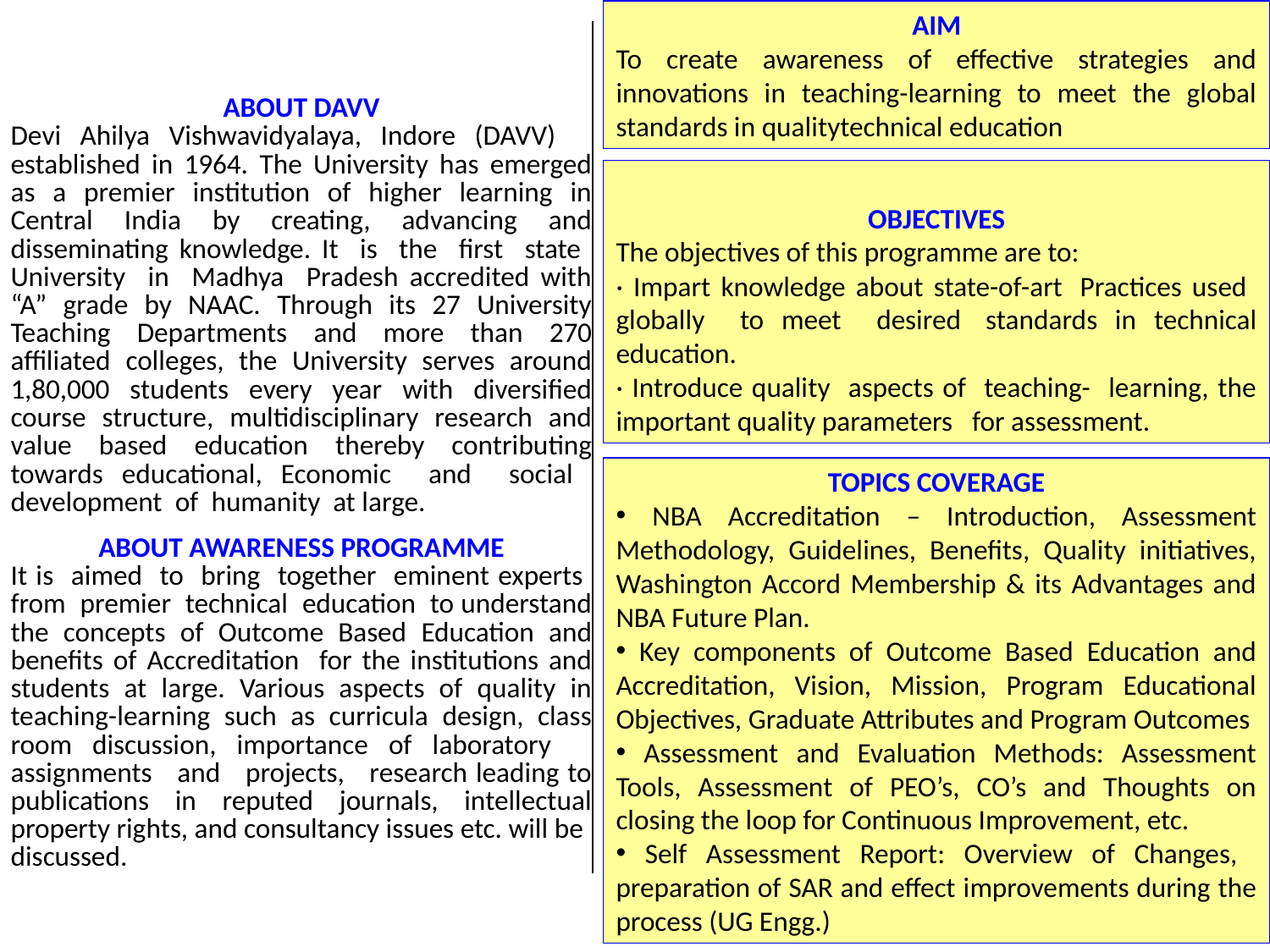

AIM
To create awareness of effective strategies and innovations in teaching-learning to meet the global standards in qualitytechnical education
| ABOUT DAVV Devi Ahilya Vishwavidyalaya, Indore (DAVV) established in 1964. The University has emerged as a premier institution of higher learning in Central India by creating, advancing and disseminating knowledge. It is the first state University in Madhya Pradesh accredited with “A” grade by NAAC. Through its 27 University Teaching Departments and more than 270 affiliated colleges, the University serves around 1,80,000 students every year with diversified course structure, multidisciplinary research and value based education thereby contributing towards educational, Economic and social development of humanity at large. |
| --- |

OBJECTIVES
The objectives of this programme are to:
· Impart knowledge about state-of-art  Practices used  globally  to meet  desired  standards in technical education.
· Introduce quality  aspects of  teaching-  learning, the important quality parameters   for assessment.
TOPICS COVERAGE
 NBA Accreditation – Introduction, Assessment Methodology, Guidelines, Benefits, Quality initiatives, Washington Accord Membership & its Advantages and NBA Future Plan.
 Key components of Outcome Based Education and Accreditation, Vision, Mission, Program Educational Objectives, Graduate Attributes and Program Outcomes
 Assessment and Evaluation Methods: Assessment Tools, Assessment of PEO’s, CO’s and Thoughts on closing the loop for Continuous Improvement, etc.
 Self Assessment Report: Overview of Changes,  preparation of SAR and effect improvements during the process (UG Engg.)
| ABOUT AWARENESS PROGRAMME It is aimed to bring together eminent experts from premier technical education to understand the concepts of Outcome Based Education and benefits of Accreditation for the institutions and students at large. Various aspects of quality in teaching-learning such as curricula design, class room discussion, importance of laboratory assignments and projects, research leading to publications in reputed journals, intellectual property rights, and consultancy issues etc. will be discussed. |
| --- |